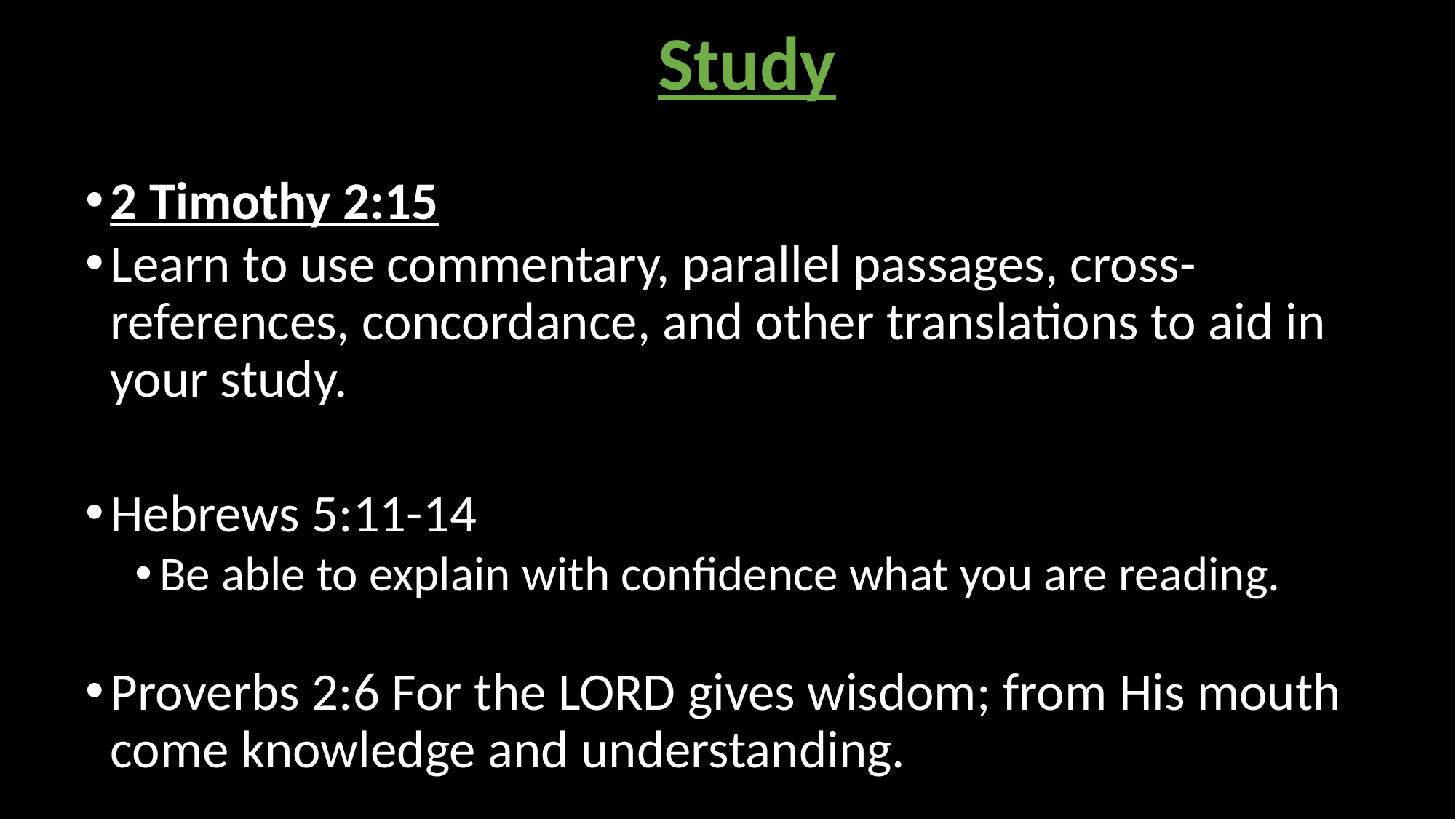

Study

2 Timothy 2:15
Learn to use commentary, parallel passages, cross-references, concordance, and other translations to aid in your study.

Hebrews 5:11-14
Be able to explain with confidence what you are reading.

Proverbs 2:6 For the LORD gives wisdom; from His mouth come knowledge and understanding.